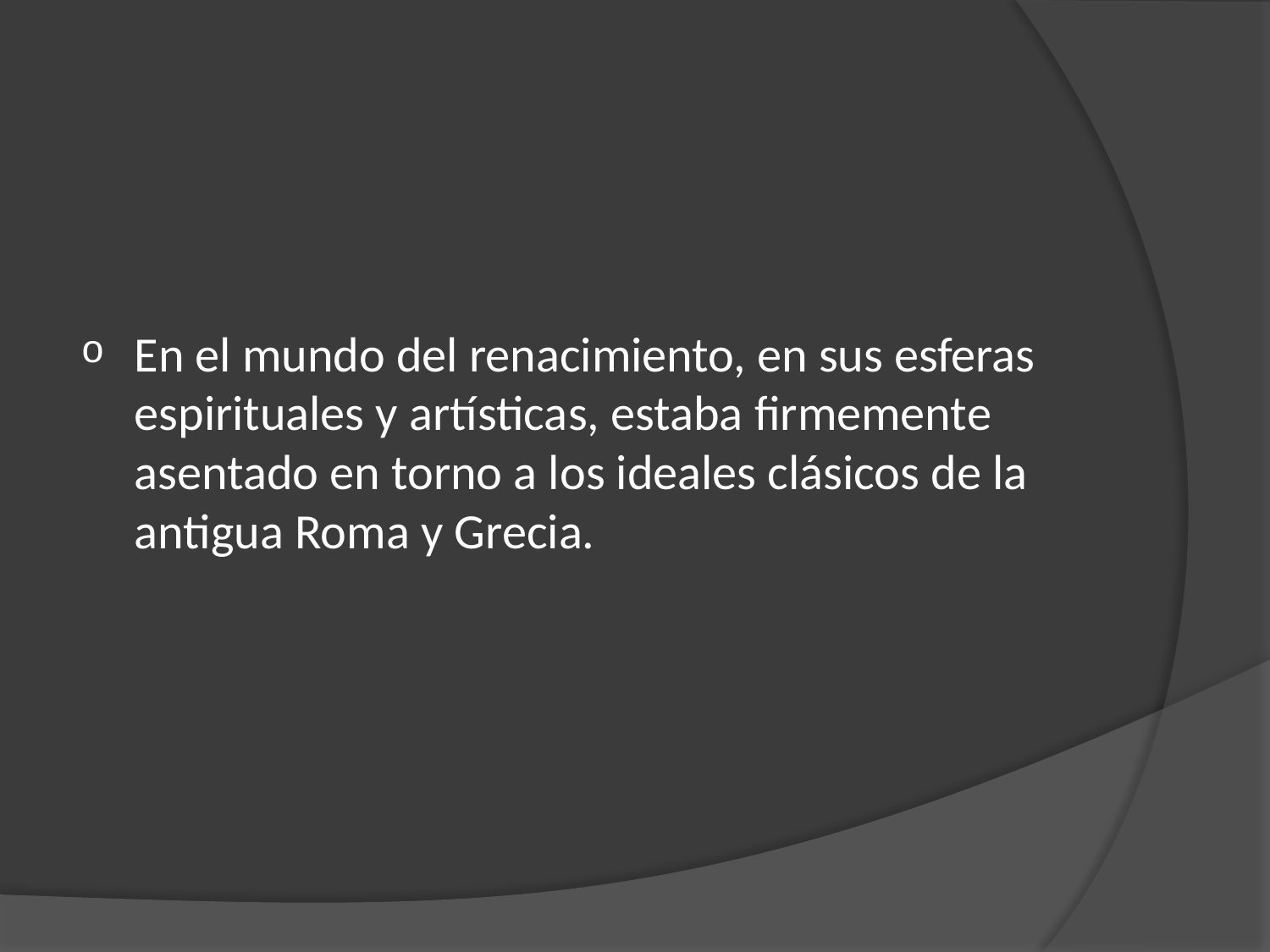

En el mundo del renacimiento, en sus esferas espirituales y artísticas, estaba firmemente asentado en torno a los ideales clásicos de la antigua Roma y Grecia.